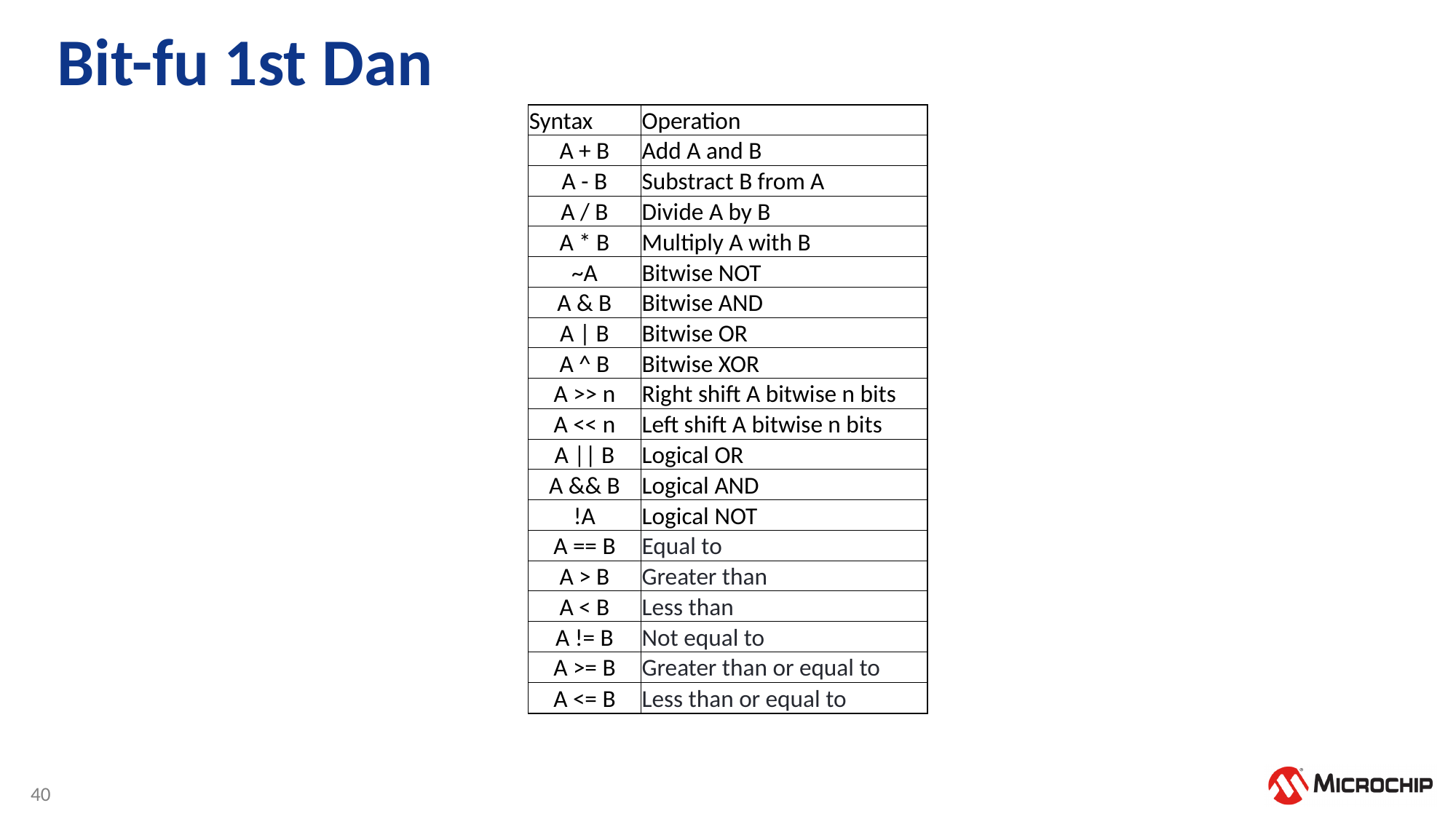

# Bit-fu 1st Dan
| Syntax | Operation |
| --- | --- |
| A + B | Add A and B |
| A - B | Substract B from A |
| A / B | Divide A by B |
| A \* B | Multiply A with B |
| ~A | Bitwise NOT |
| A & B | Bitwise AND |
| A | B | Bitwise OR |
| A ^ B | Bitwise XOR |
| A >> n | Right shift A bitwise n bits |
| A << n | Left shift A bitwise n bits |
| A || B | Logical OR |
| A && B | Logical AND |
| !A | Logical NOT |
| A == B | Equal to |
| A > B | Greater than |
| A < B | Less than |
| A != B | Not equal to |
| A >= B | Greater than or equal to |
| A <= B | Less than or equal to |